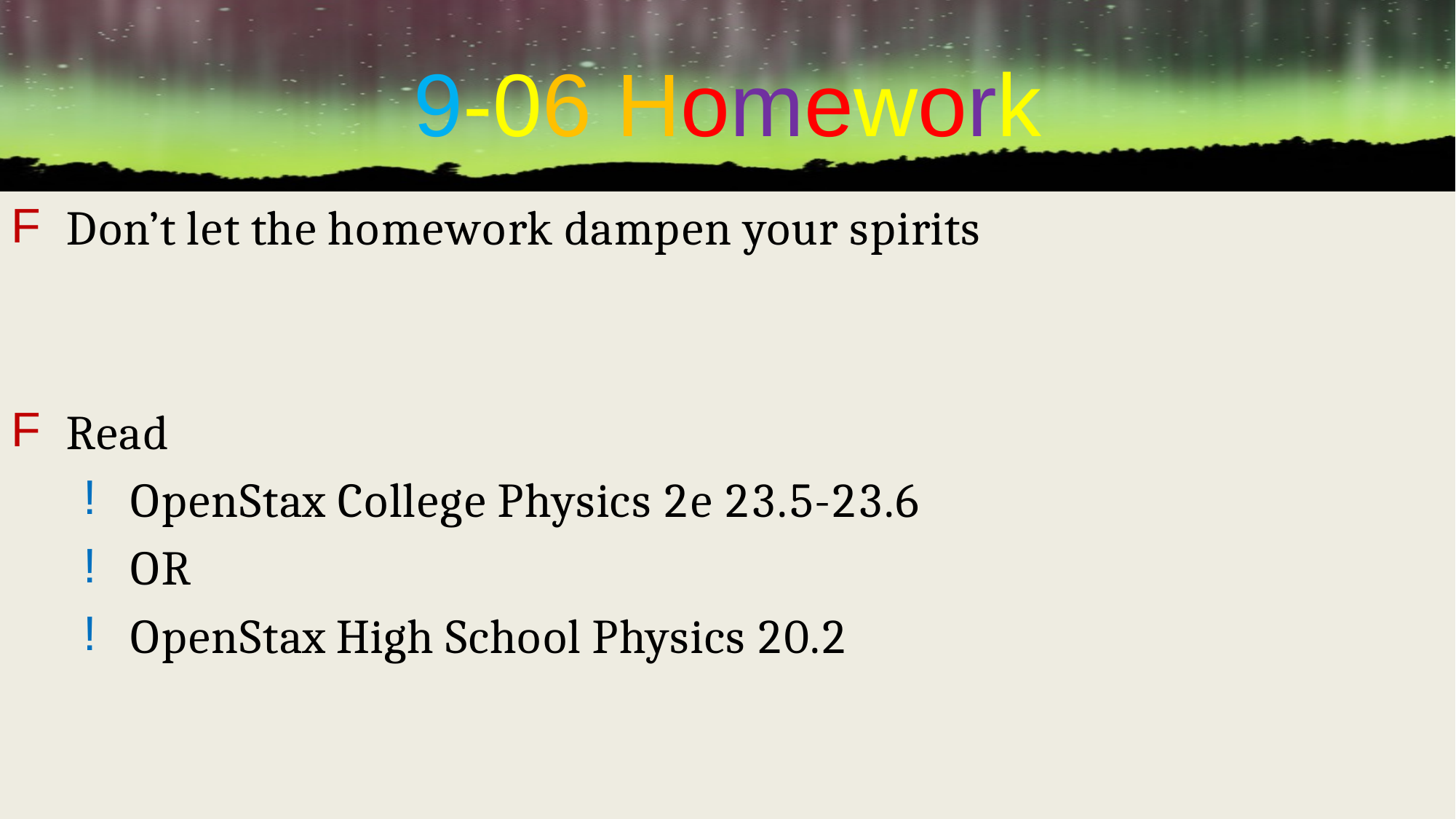

# 9-06 Homework
Don’t let the homework dampen your spirits

Read
OpenStax College Physics 2e 23.5-23.6
OR
OpenStax High School Physics 20.2